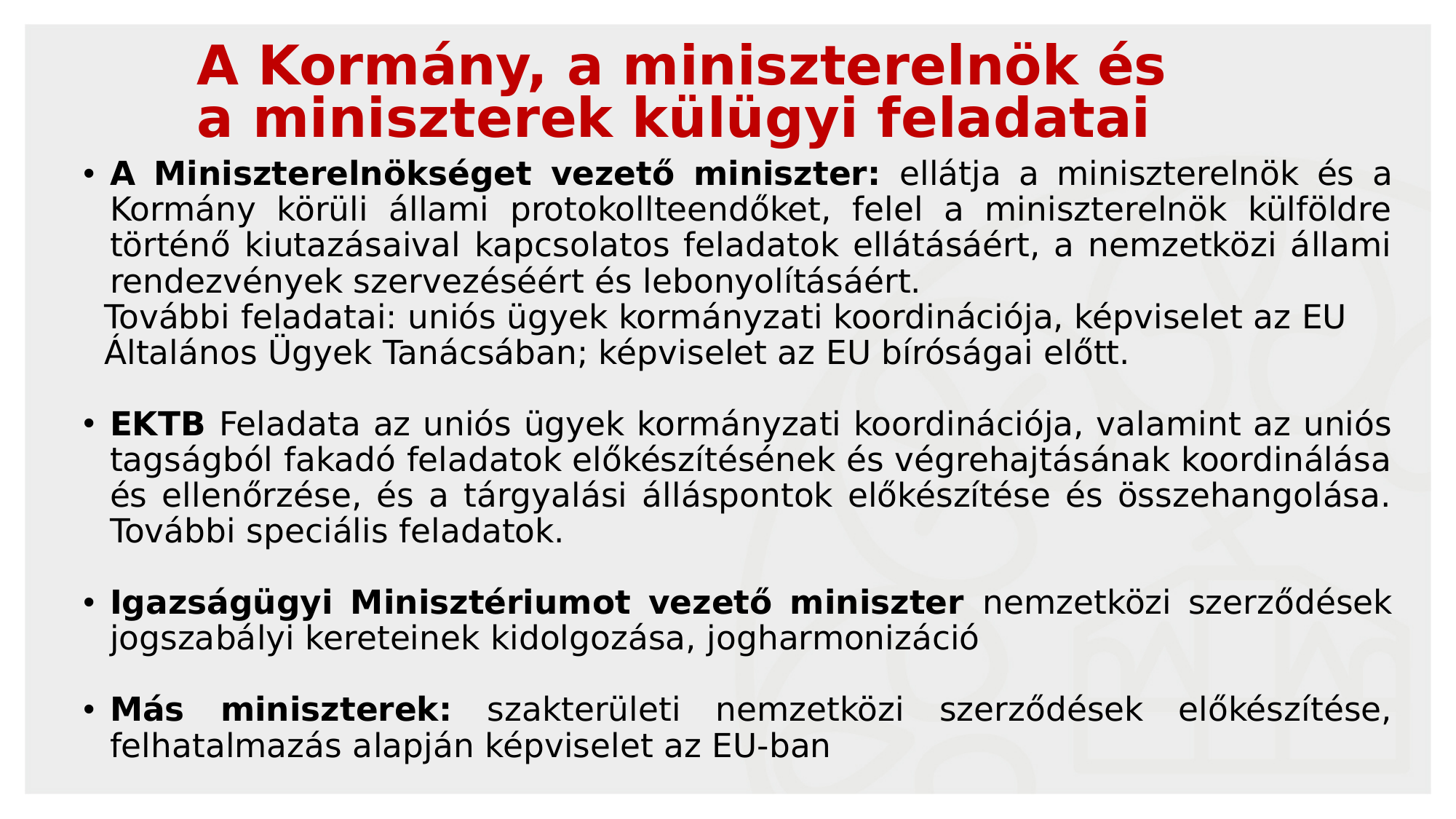

A Kormány, a miniszterelnök és
a miniszterek külügyi feladatai
A Miniszterelnökséget vezető miniszter: ellátja a miniszterelnök és a Kormány körüli állami protokollteendőket, felel a miniszterelnök külföldre történő kiutazásaival kapcsolatos feladatok ellátásáért, a nemzetközi állami rendezvények szervezéséért és lebonyolításáért.
  További feladatai: uniós ügyek kormányzati koordinációja, képviselet az EU
  Általános Ügyek Tanácsában; képviselet az EU bíróságai előtt.

EKTB Feladata az uniós ügyek kormányzati koordinációja, valamint az uniós tagságból fakadó feladatok előkészítésének és végrehajtásának koordinálása és ellenőrzése, és a tárgyalási álláspontok előkészítése és összehangolása. További speciális feladatok.

Igazságügyi Minisztériumot vezető miniszter nemzetközi szerződések jogszabályi kereteinek kidolgozása, jogharmonizáció

Más miniszterek: szakterületi nemzetközi szerződések előkészítése, felhatalmazás alapján képviselet az EU-ban